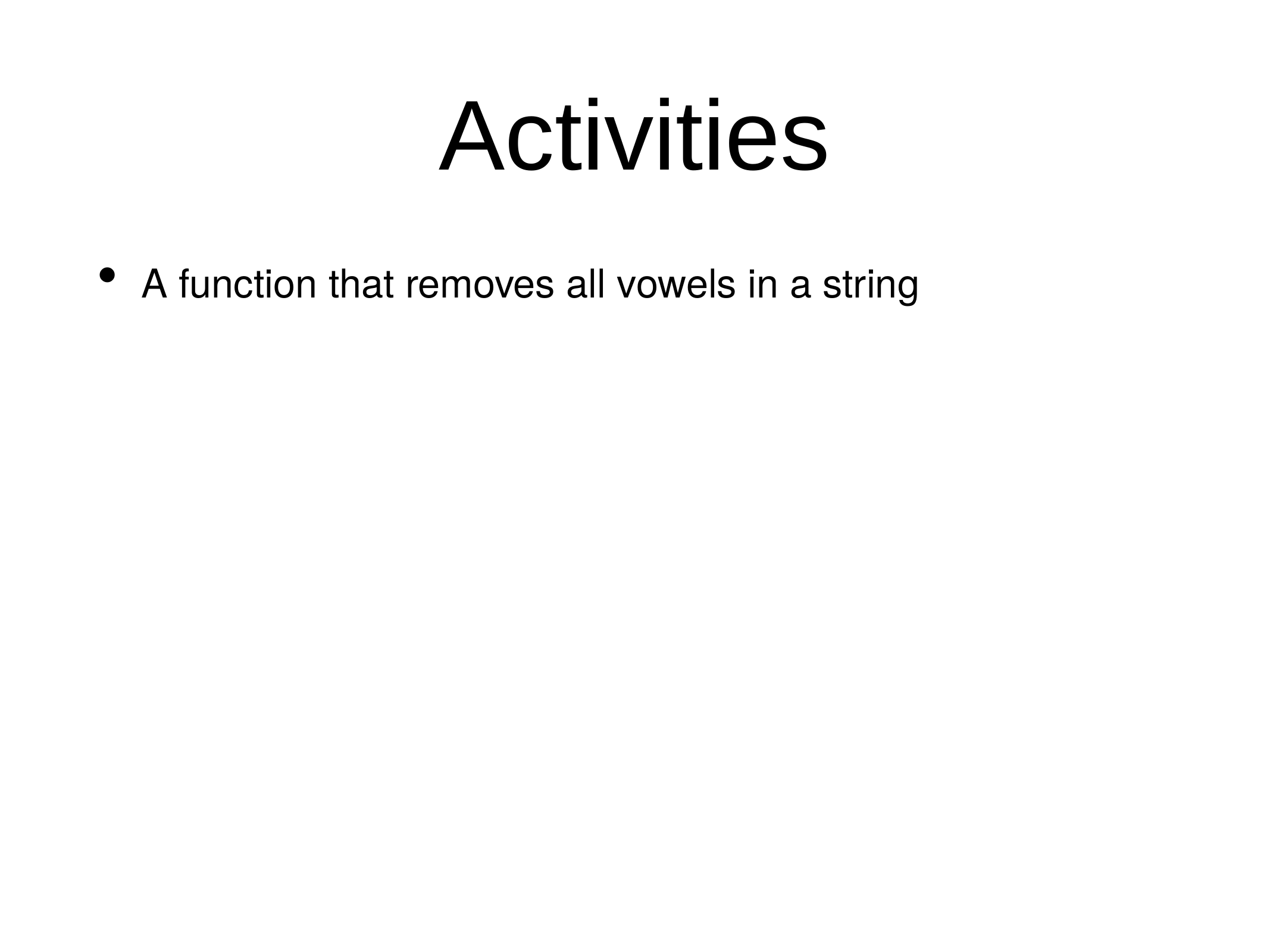

# Activities
A function that removes all vowels in a string